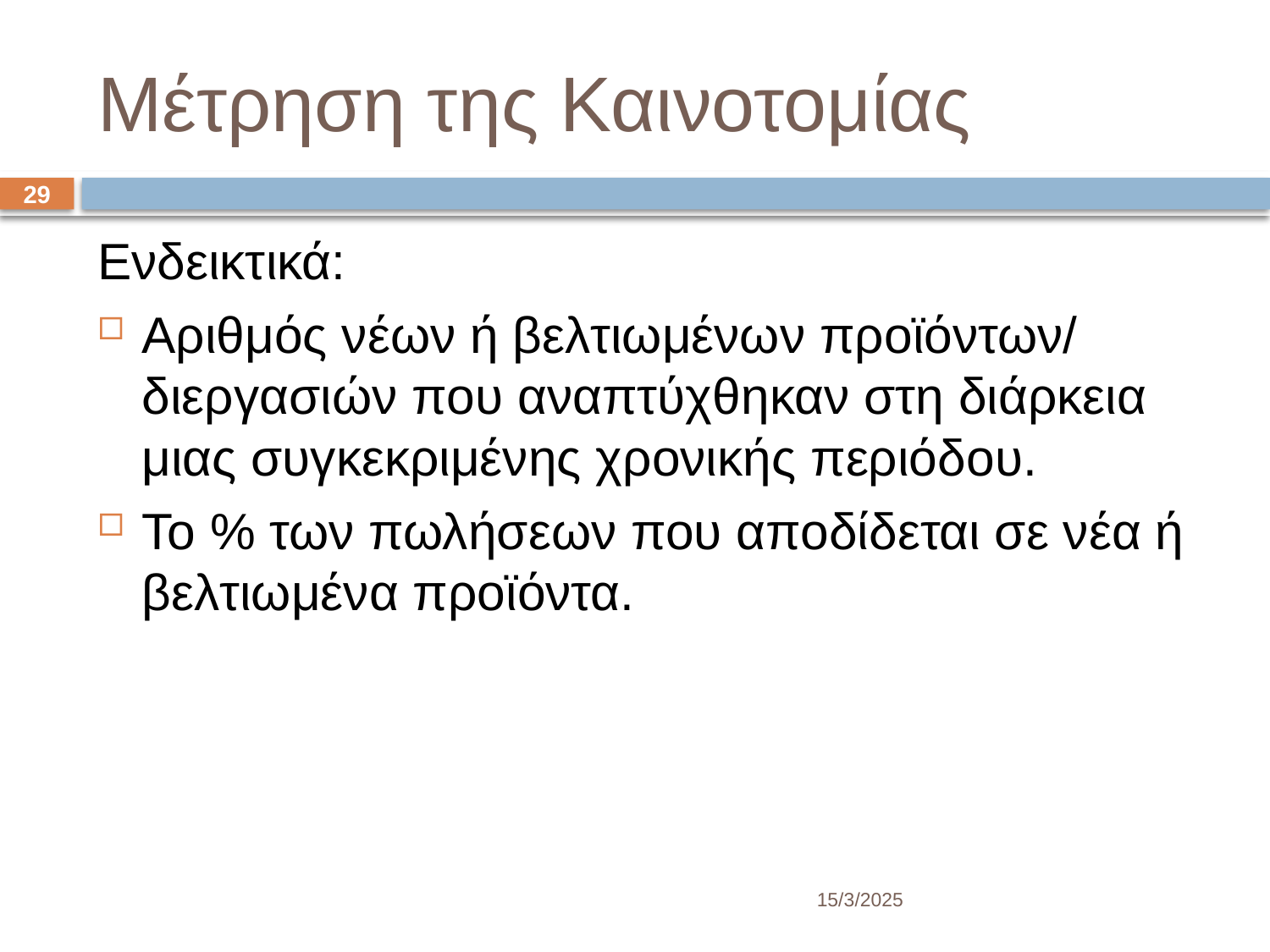

# Μέτρηση της Καινοτομίας
29
Ενδεικτικά:
Αριθμός νέων ή βελτιωμένων προϊόντων/ διεργασιών που αναπτύχθηκαν στη διάρκεια μιας συγκεκριμένης χρονικής περιόδου.
Το % των πωλήσεων που αποδίδεται σε νέα ή βελτιωμένα προϊόντα.
15/3/2025